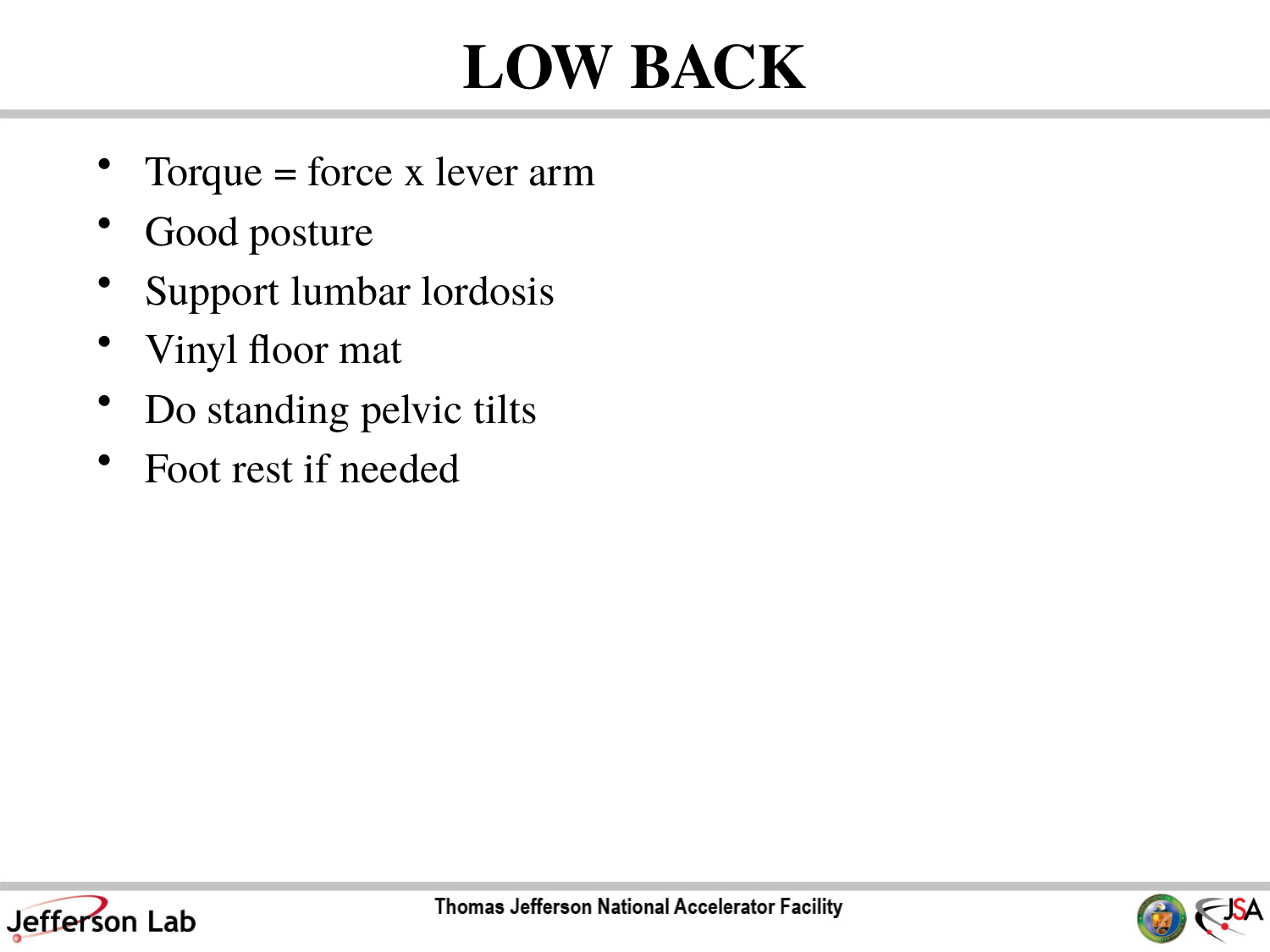

# LOW BACK
Torque = force x lever arm
Good posture
Support lumbar lordosis
Vinyl floor mat
Do standing pelvic tilts
Foot rest if needed